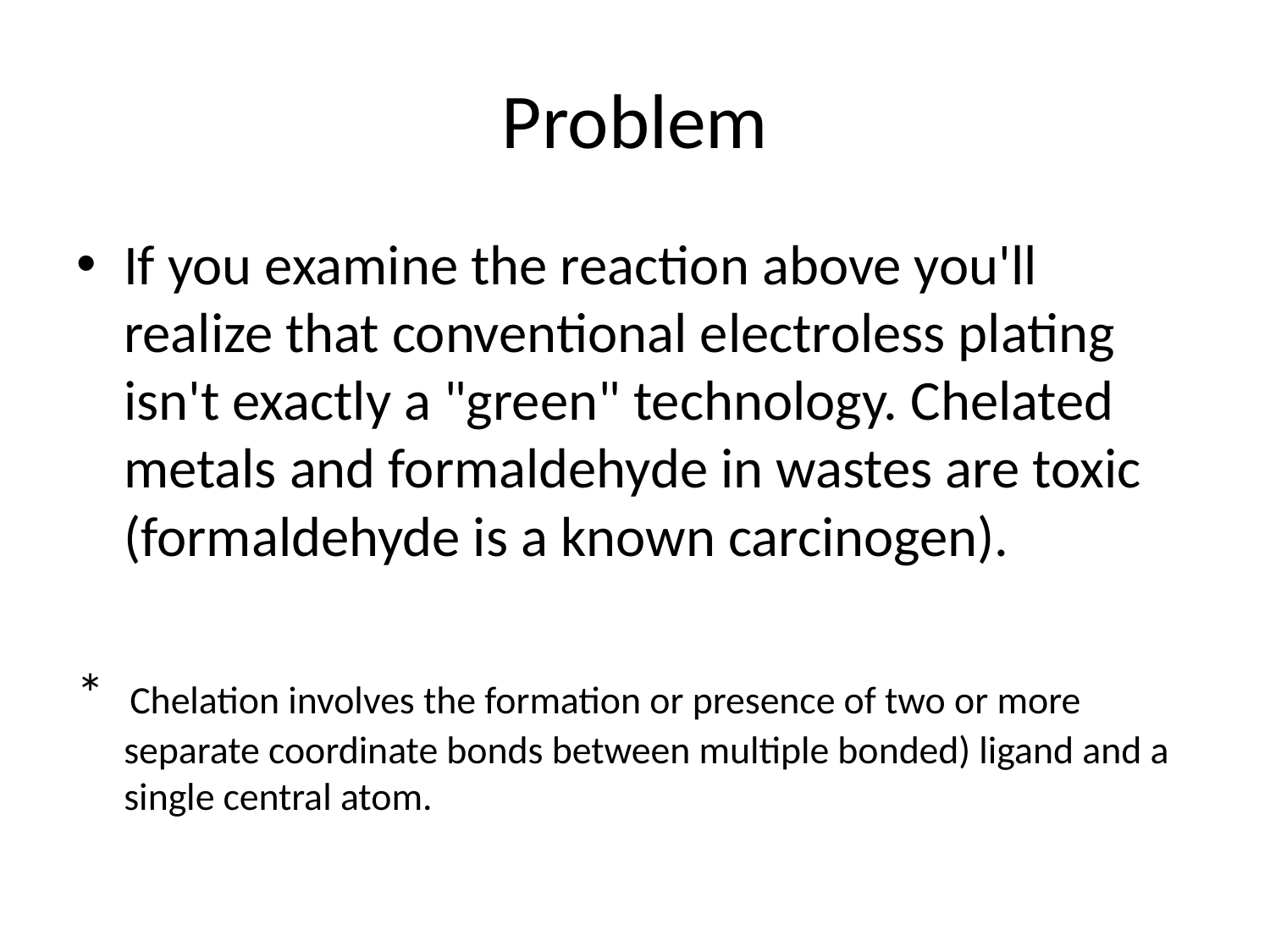

# Problem
If you examine the reaction above you'll realize that conventional electroless plating isn't exactly a "green" technology. Chelated metals and formaldehyde in wastes are toxic (formaldehyde is a known carcinogen).

*  Chelation involves the formation or presence of two or more separate coordinate bonds between multiple bonded) ligand and a single central atom.